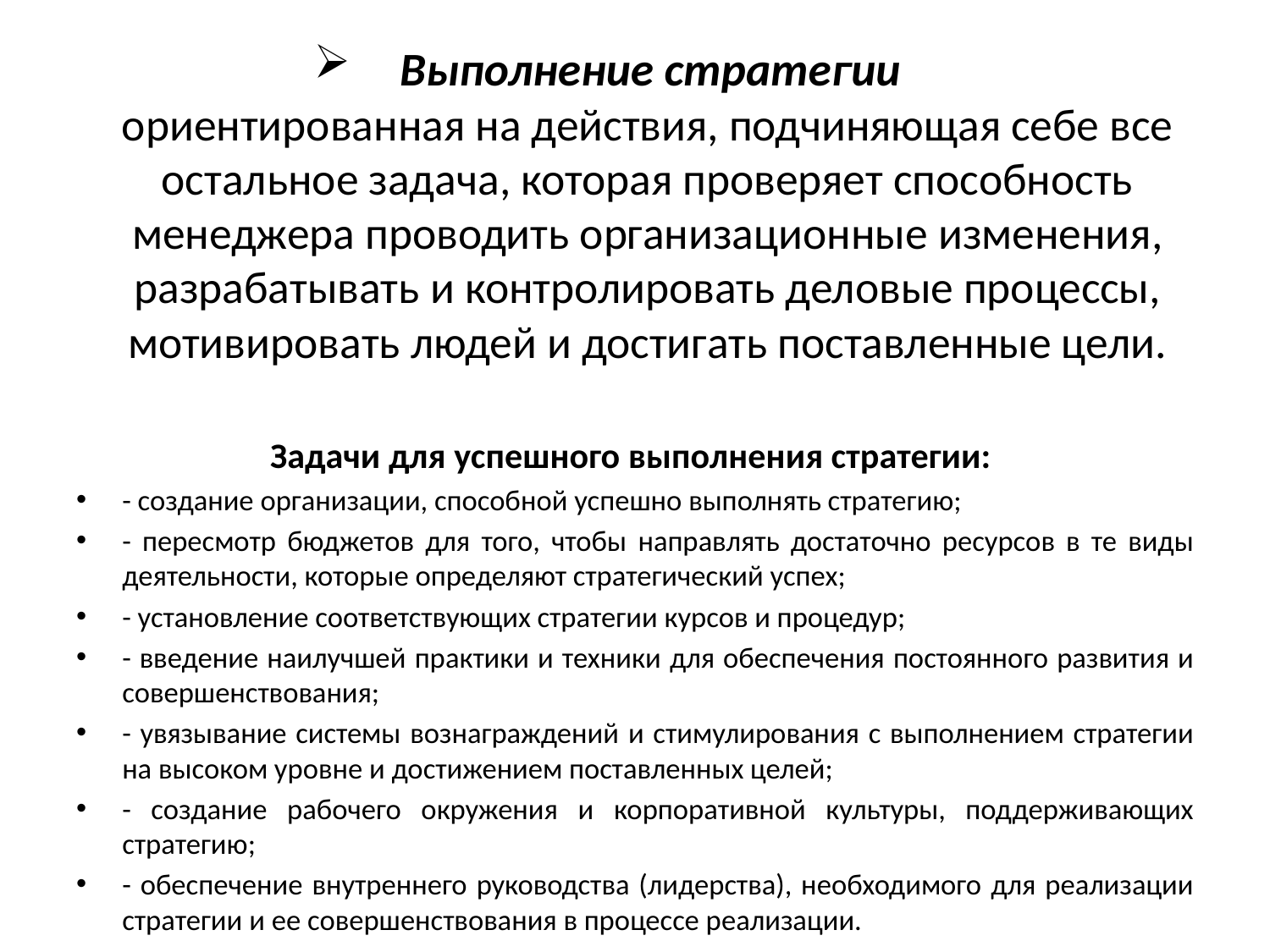

# Выполнение стратегии ориентированная на действия, подчиняющая себе все остальное задача, которая проверяет способность менеджера проводить организационные изменения, разрабатывать и контролировать деловые процессы, мотивировать людей и достигать поставленные цели.
Задачи для успешного выполнения стратегии:
- создание организации, способной успешно выполнять стратегию;
- пересмотр бюджетов для того, чтобы направлять достаточно ресурсов в те виды деятельности, которые определяют стратегический успех;
- установление соответствующих стратегии курсов и процедур;
- введение наилучшей практики и техники для обеспечения постоянного развития и совершенствования;
- увязывание системы вознаграждений и стимулирования с выполнением стратегии на высоком уровне и достижением поставленных целей;
- создание рабочего окружения и корпоративной культуры, поддерживающих стратегию;
- обеспечение внутреннего руководства (лидерства), необходимого для реализации стратегии и ее совершенствования в процессе реализации.